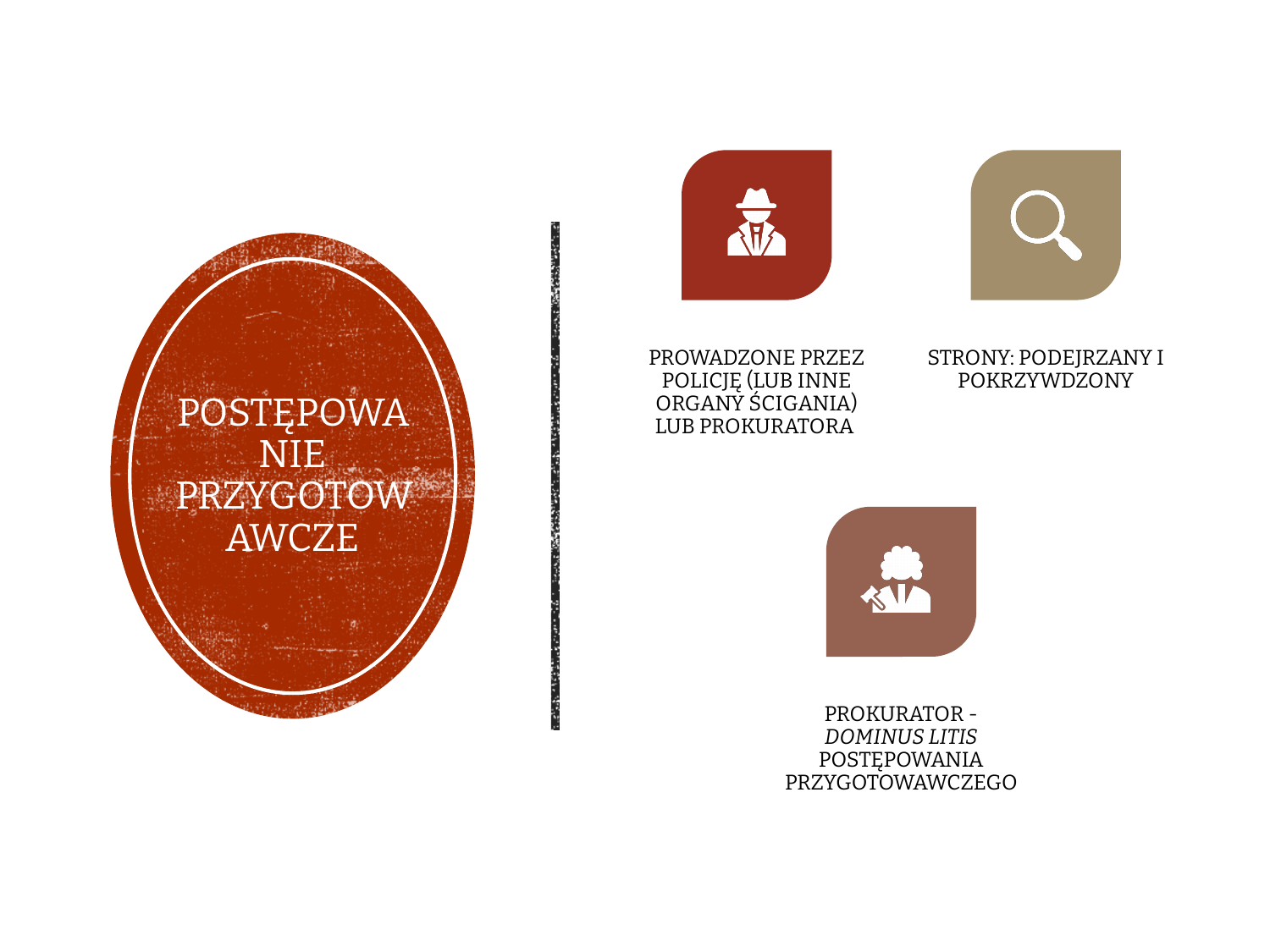

prowadzone przez Policję (lub inne organy ścigania) lub prokuratora
strony: podejrzany i pokrzywdzony
prokurator - dominus litis postępowania przygotowawczego

# POSTĘPOWANIE PRZYGOTOWAWCZE